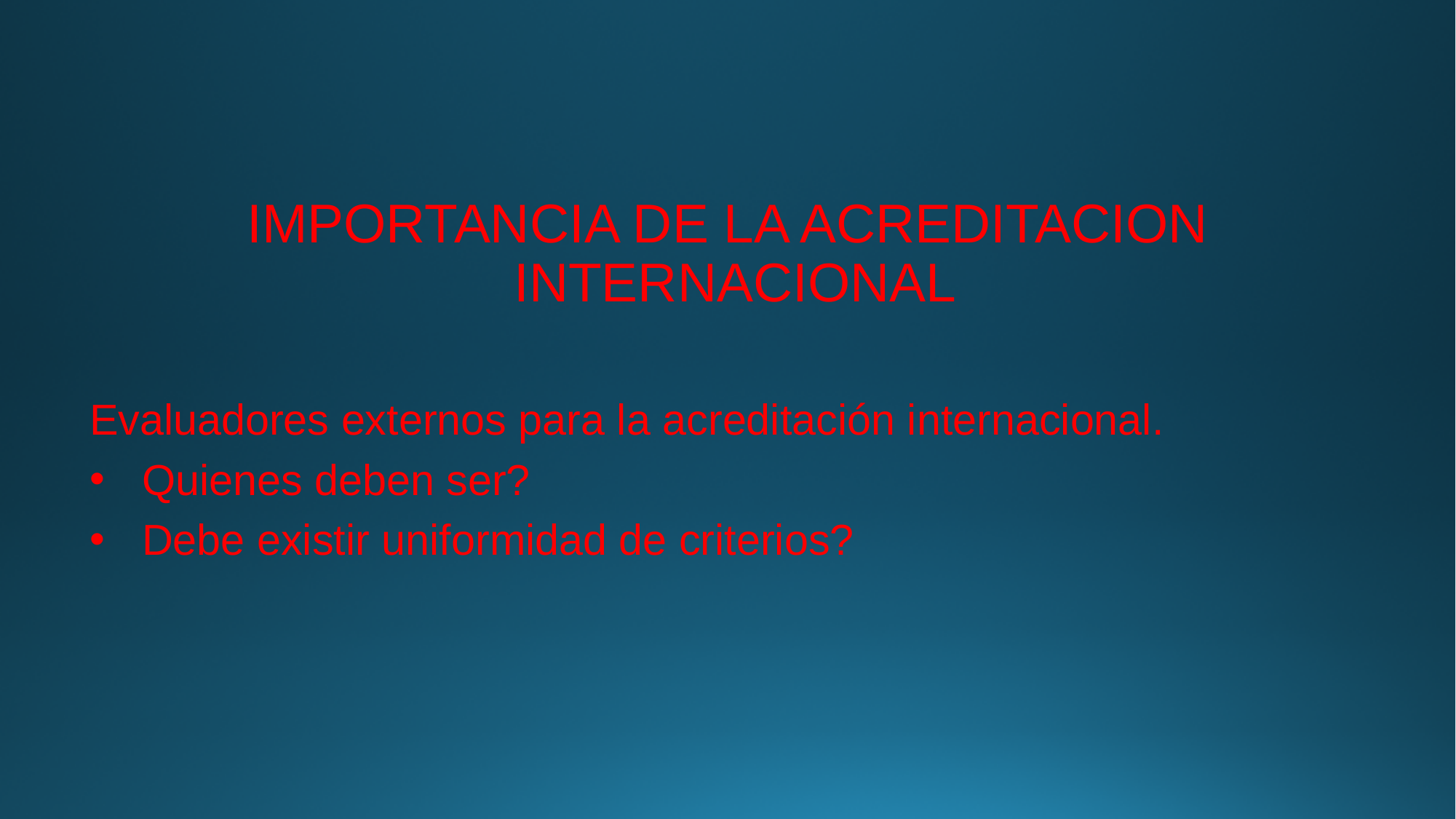

# IMPORTANCIA DE LA ACREDITACION INTERNACIONAL
Evaluadores externos para la acreditación internacional.
Quienes deben ser?
Debe existir uniformidad de criterios?